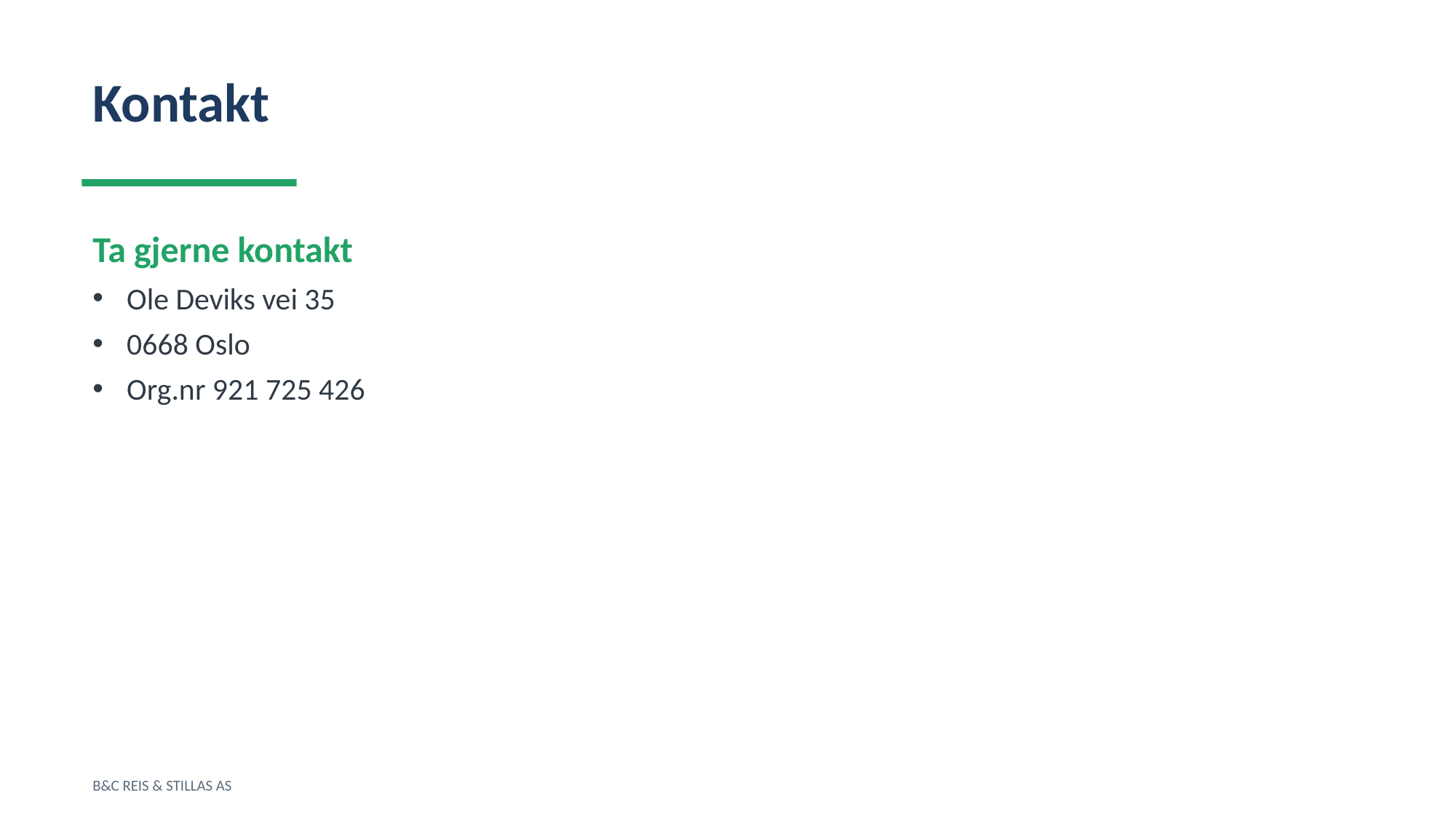

Kontakt

Ta gjerne kontakt
Ole Deviks vei 35
0668 Oslo
Org.nr 921 725 426
B&C REIS & STILLAS AS